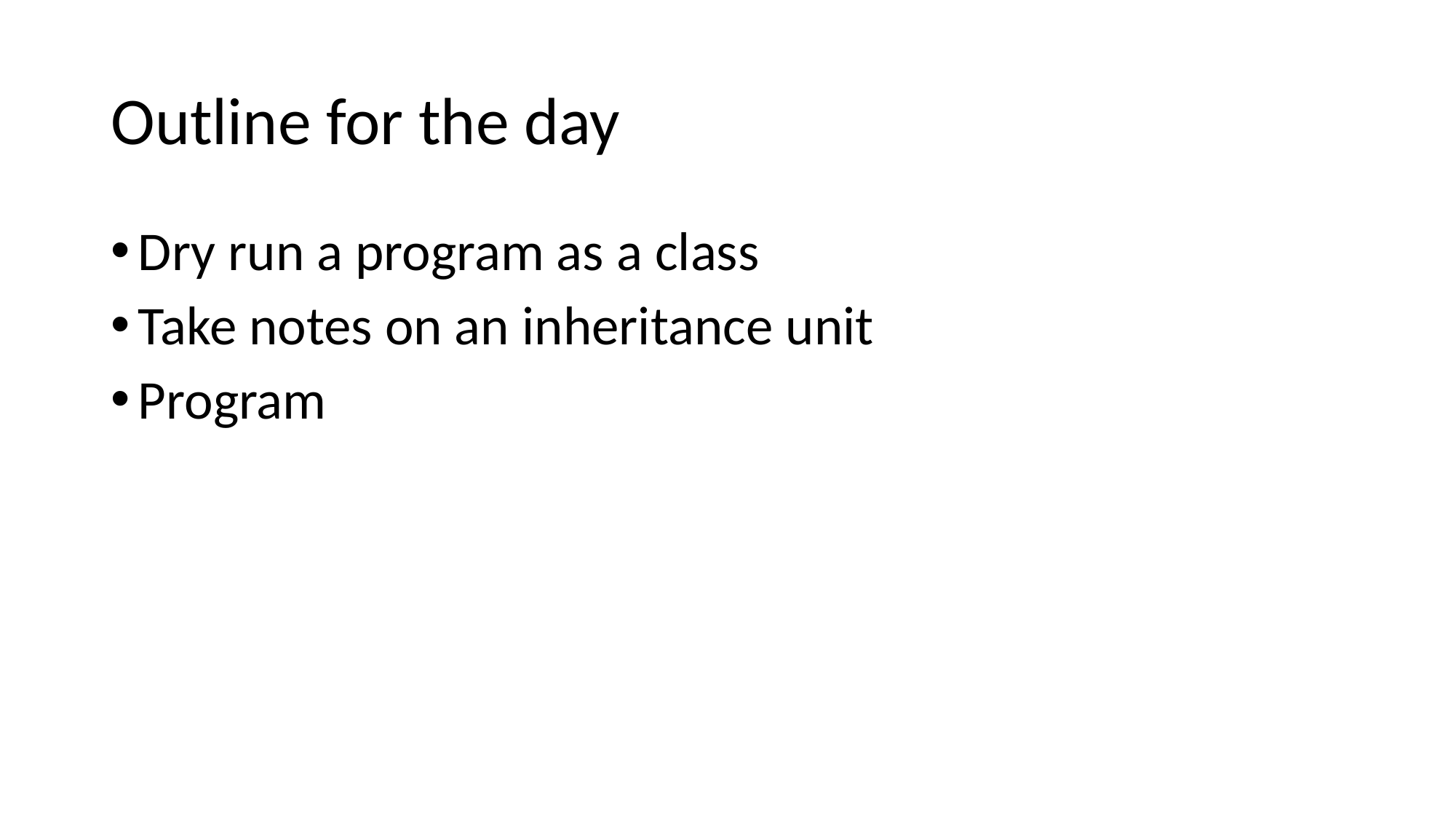

# Outline for the day
Dry run a program as a class
Take notes on an inheritance unit
Program